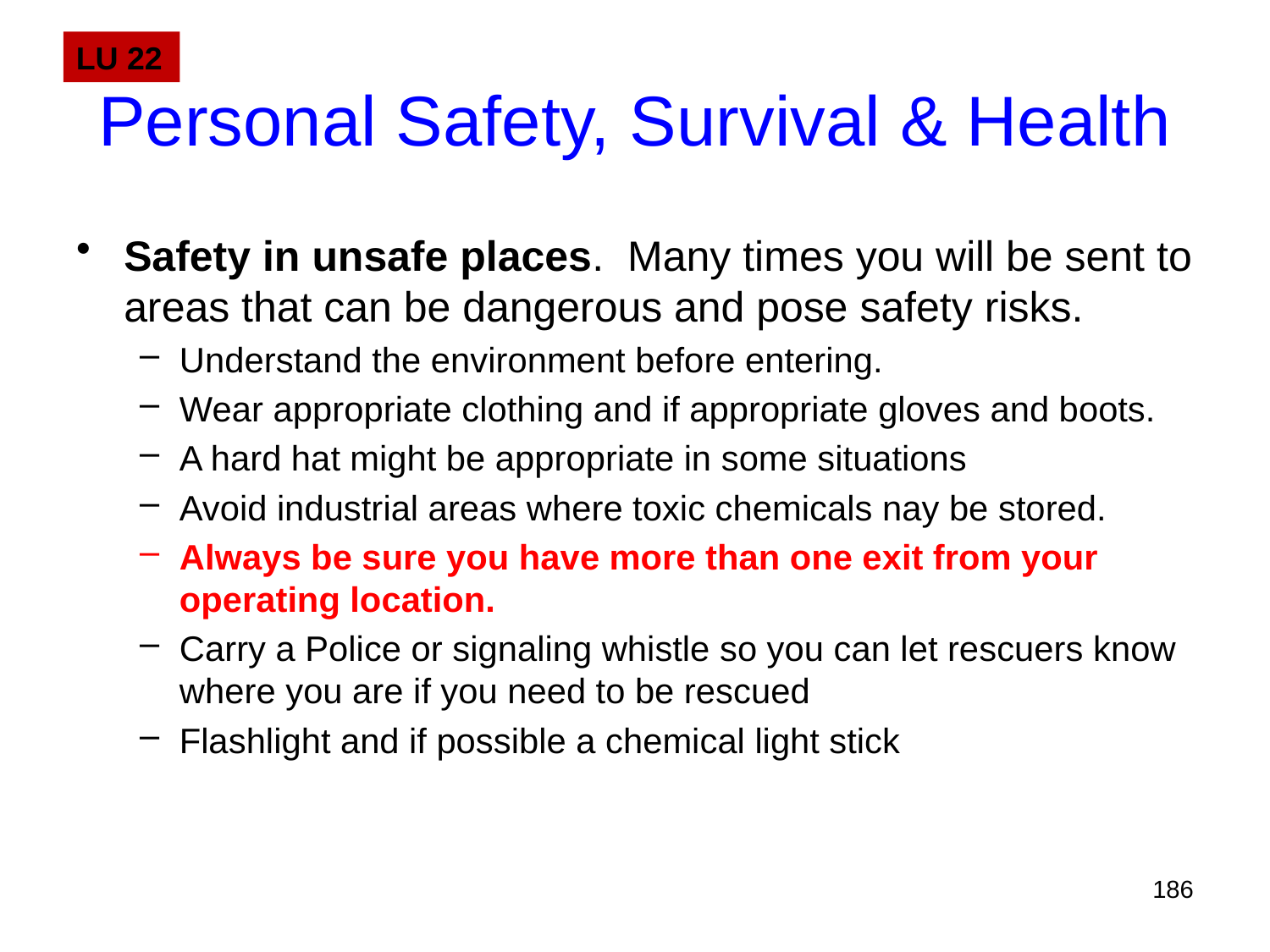

Personal Safety, Survival & Health
Safety in unsafe places.  Many times you will be sent to areas that can be dangerous and pose safety risks.
Understand the environment before entering.
Wear appropriate clothing and if appropriate gloves and boots.
A hard hat might be appropriate in some situations
Avoid industrial areas where toxic chemicals nay be stored.
Always be sure you have more than one exit from your operating location.
Carry a Police or signaling whistle so you can let rescuers know where you are if you need to be rescued
Flashlight and if possible a chemical light stick
LU 22
186